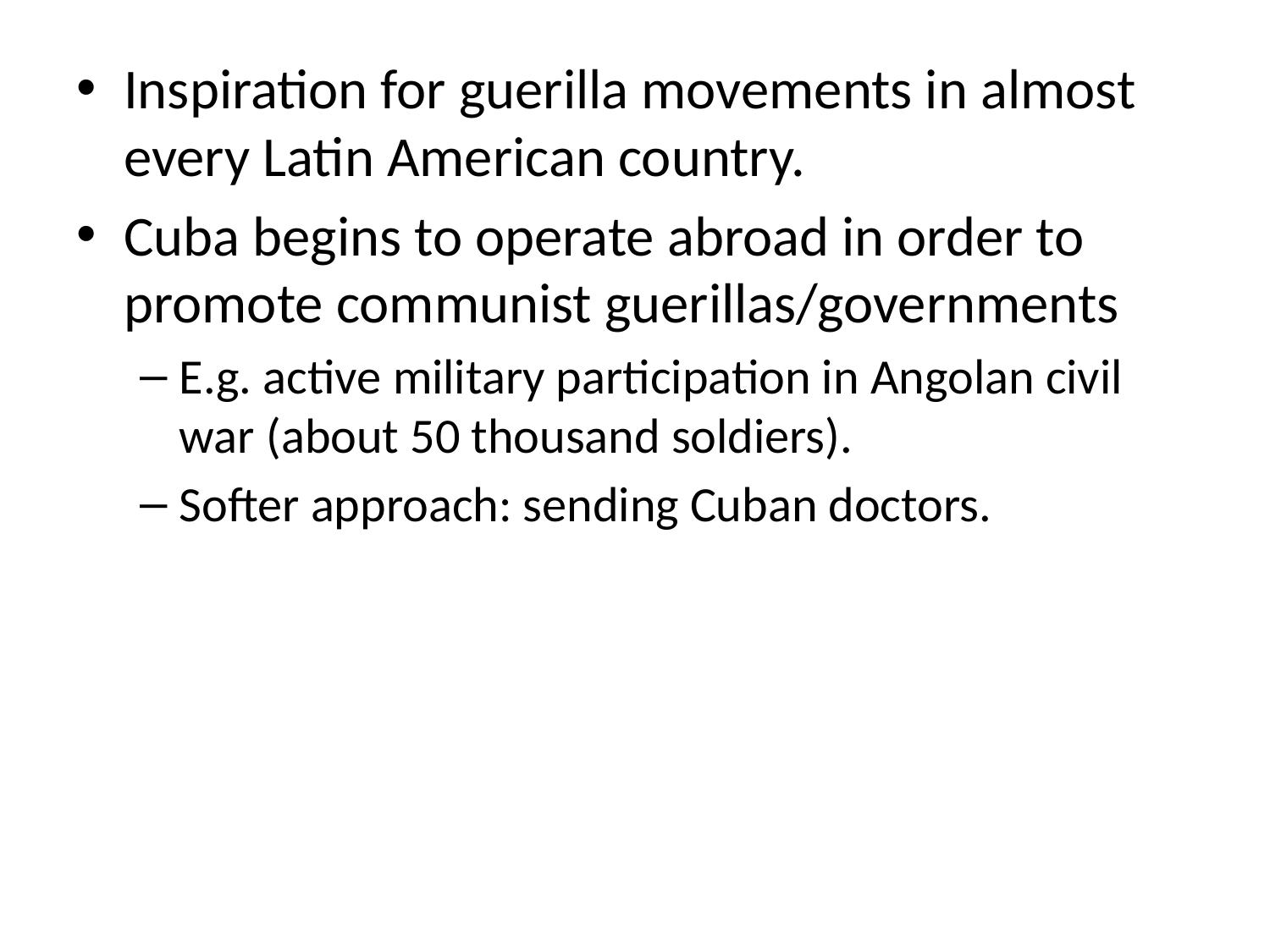

Inspiration for guerilla movements in almost every Latin American country.
Cuba begins to operate abroad in order to promote communist guerillas/governments
E.g. active military participation in Angolan civil war (about 50 thousand soldiers).
Softer approach: sending Cuban doctors.